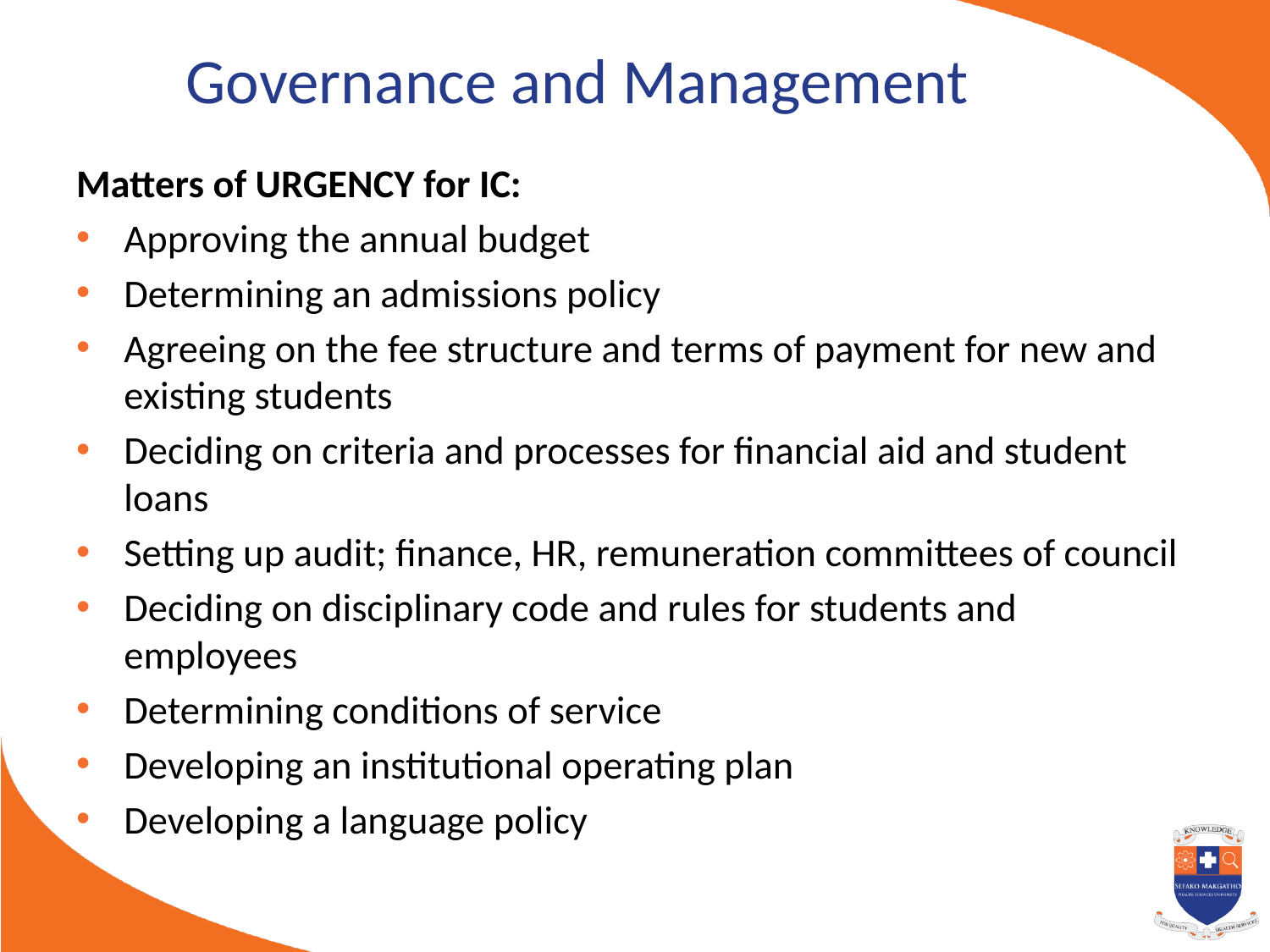

# Governance and Management
Matters of URGENCY for IC:
Approving the annual budget
Determining an admissions policy
Agreeing on the fee structure and terms of payment for new and existing students
Deciding on criteria and processes for financial aid and student loans
Setting up audit; finance, HR, remuneration committees of council
Deciding on disciplinary code and rules for students and employees
Determining conditions of service
Developing an institutional operating plan
Developing a language policy